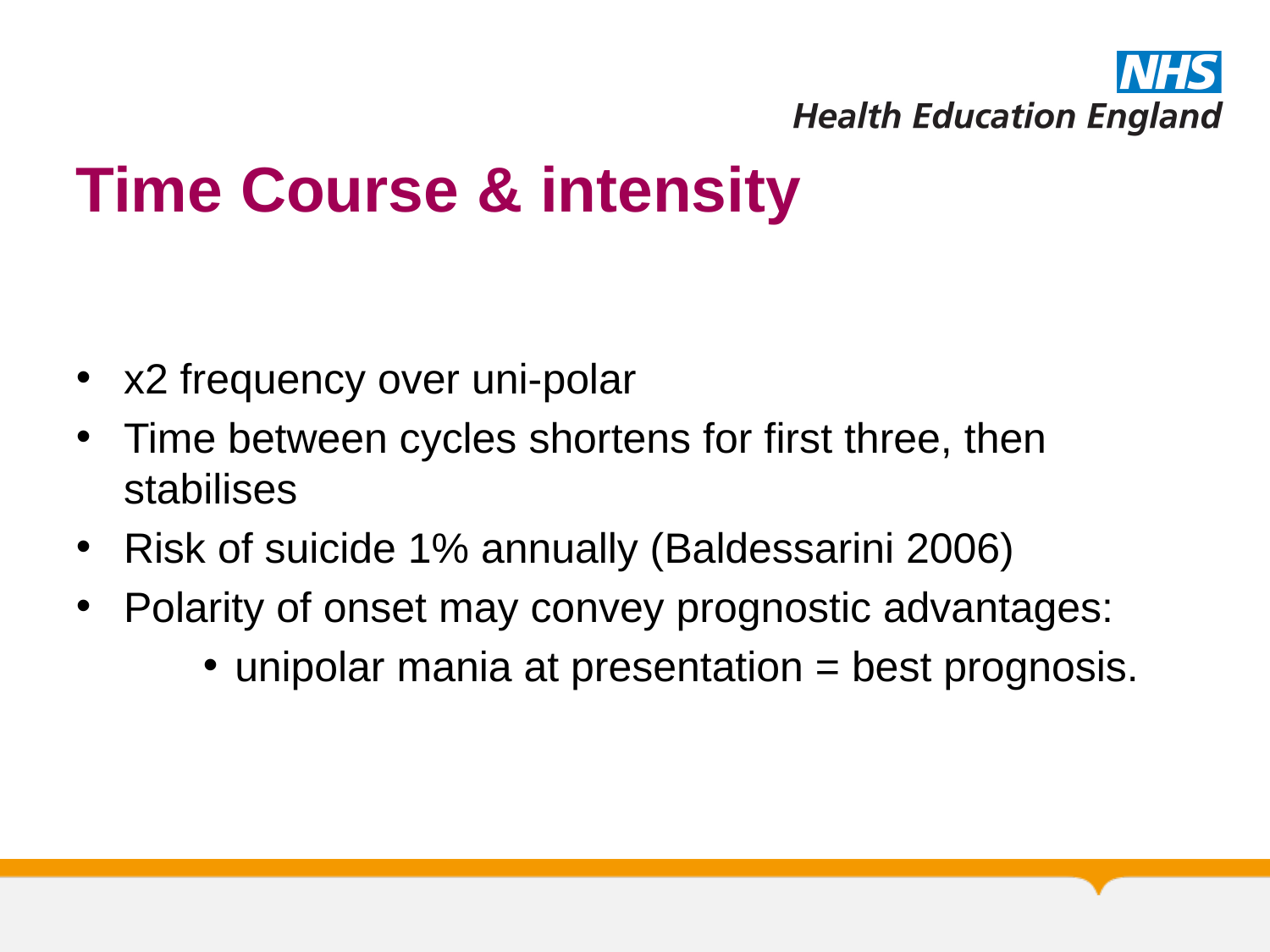

# Time Course & intensity
x2 frequency over uni-polar
Time between cycles shortens for first three, then stabilises
Risk of suicide 1% annually (Baldessarini 2006)
Polarity of onset may convey prognostic advantages:
unipolar mania at presentation = best prognosis.